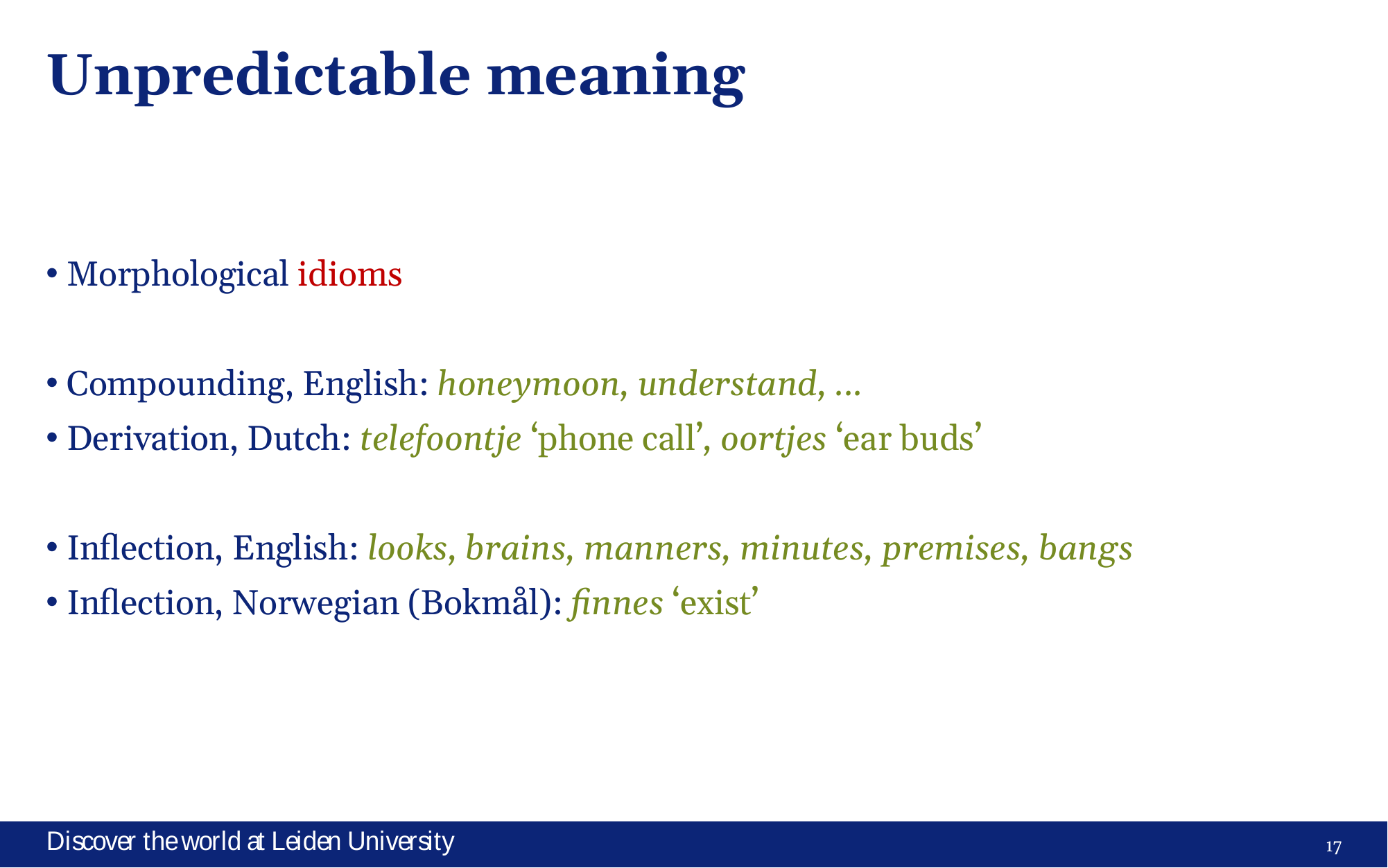

# Unpredictable meaning

Morphological idioms

Compounding, English: honeymoon, understand, ...
Derivation, Dutch: telefoontje ‘phone call’, oortjes ‘ear buds’

Inflection, English: looks, brains, manners, minutes, premises, bangs
Inflection, Norwegian (Bokmål): finnes ‘exist’

17